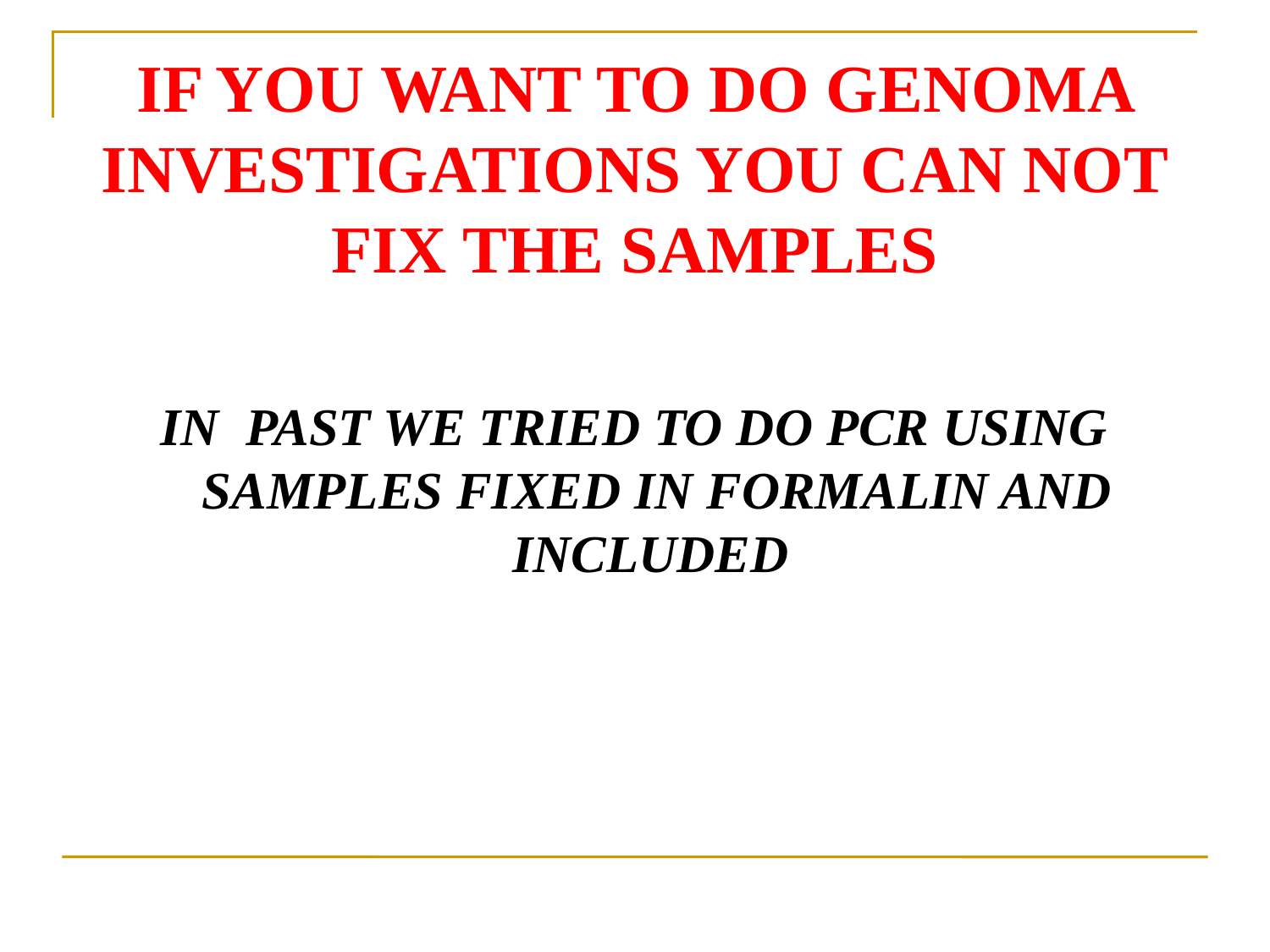

IF YOU WANT TO DO GENOMA INVESTIGATIONS YOU CAN NOT FIX THE SAMPLES
IN  PAST WE TRIED TO DO PCR USING SAMPLES FIXED IN FORMALIN AND INCLUDED